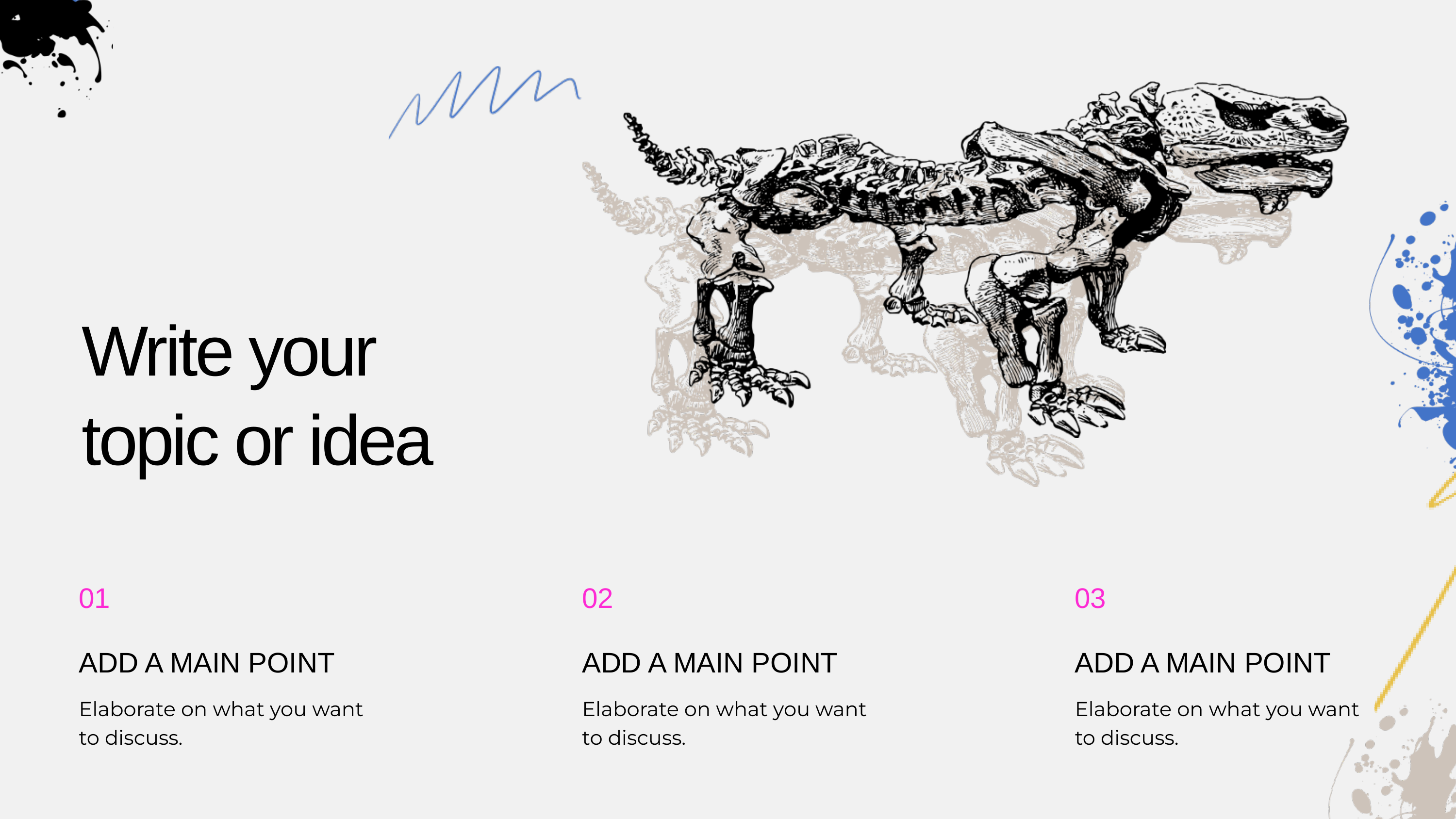

Write your
topic or idea

01
02
03
ADD A MAIN POINT
Elaborate on what you want
to discuss.
ADD A MAIN POINT
Elaborate on what you want
to discuss.
ADD A MAIN POINT
Elaborate on what you want
to discuss.